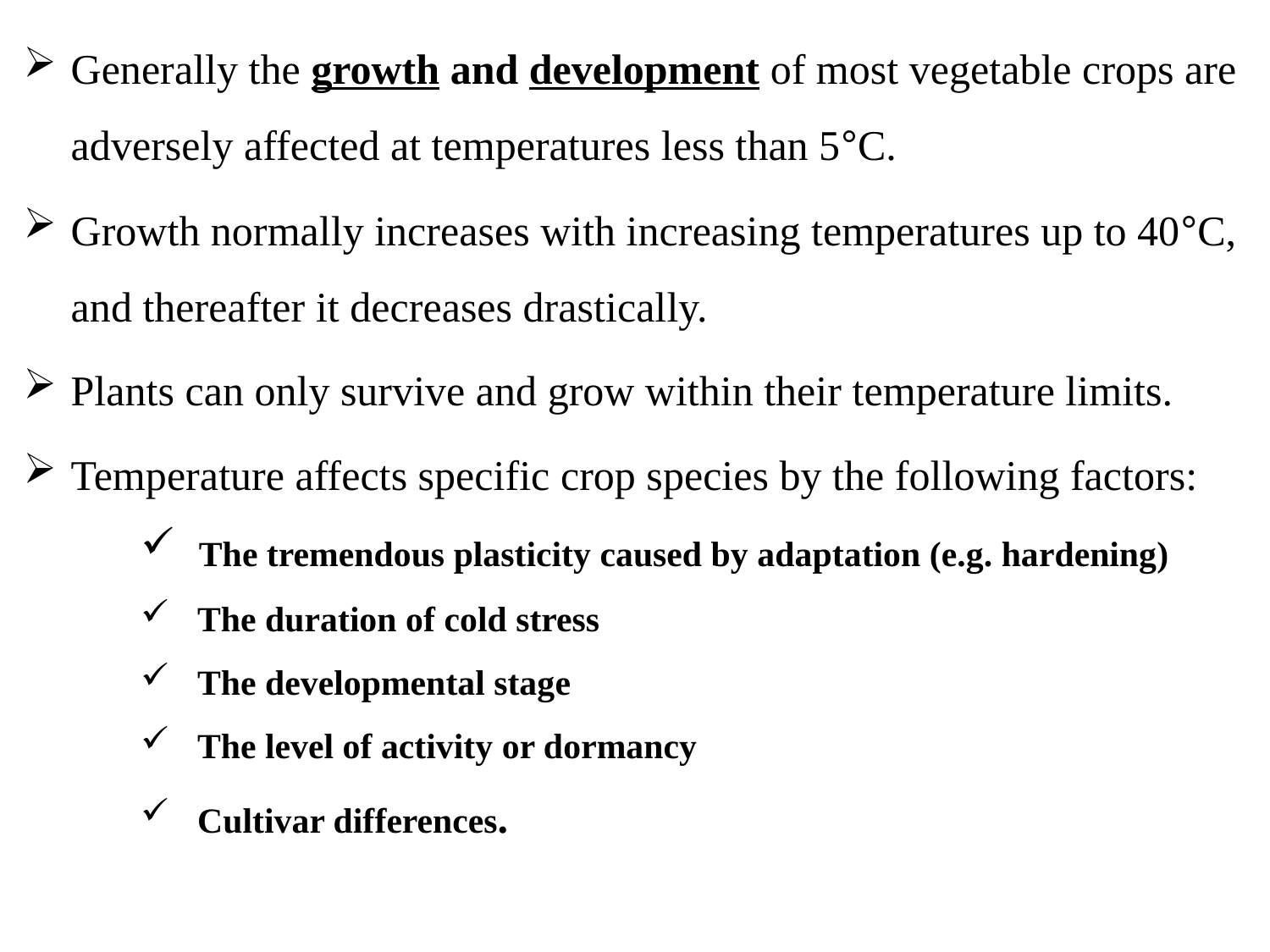

Generally the growth and development of most vegetable crops are adversely affected at temperatures less than 5°C.
Growth normally increases with increasing temperatures up to 40°C, and thereafter it decreases drastically.
Plants can only survive and grow within their temperature limits.
Temperature affects specific crop species by the following factors:
 The tremendous plasticity caused by adaptation (e.g. hardening)
 The duration of cold stress
 The developmental stage
 The level of activity or dormancy
 Cultivar differences.